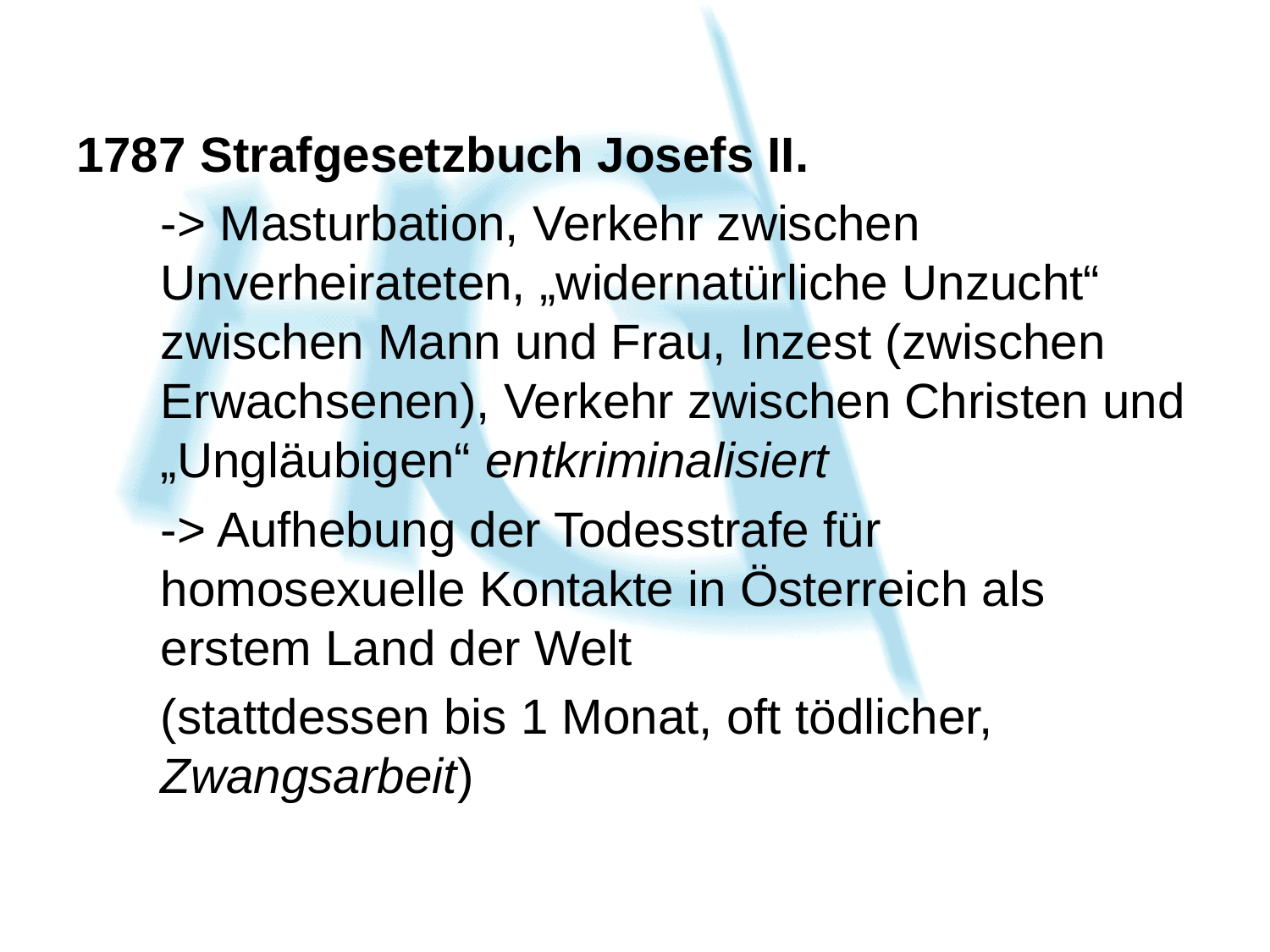

#
 Strafgesetzbuch Josefs II.
	-> Masturbation, Verkehr zwischen Unverheirateten, „widernatürliche Unzucht“ zwischen Mann und Frau, Inzest (zwischen Erwachsenen), Verkehr zwischen Christen und „Ungläubigen“ entkriminalisiert
	-> Aufhebung der Todesstrafe für homosexuelle Kontakte in Österreich als erstem Land der Welt
	(stattdessen bis 1 Monat, oft tödlicher, Zwangsarbeit)